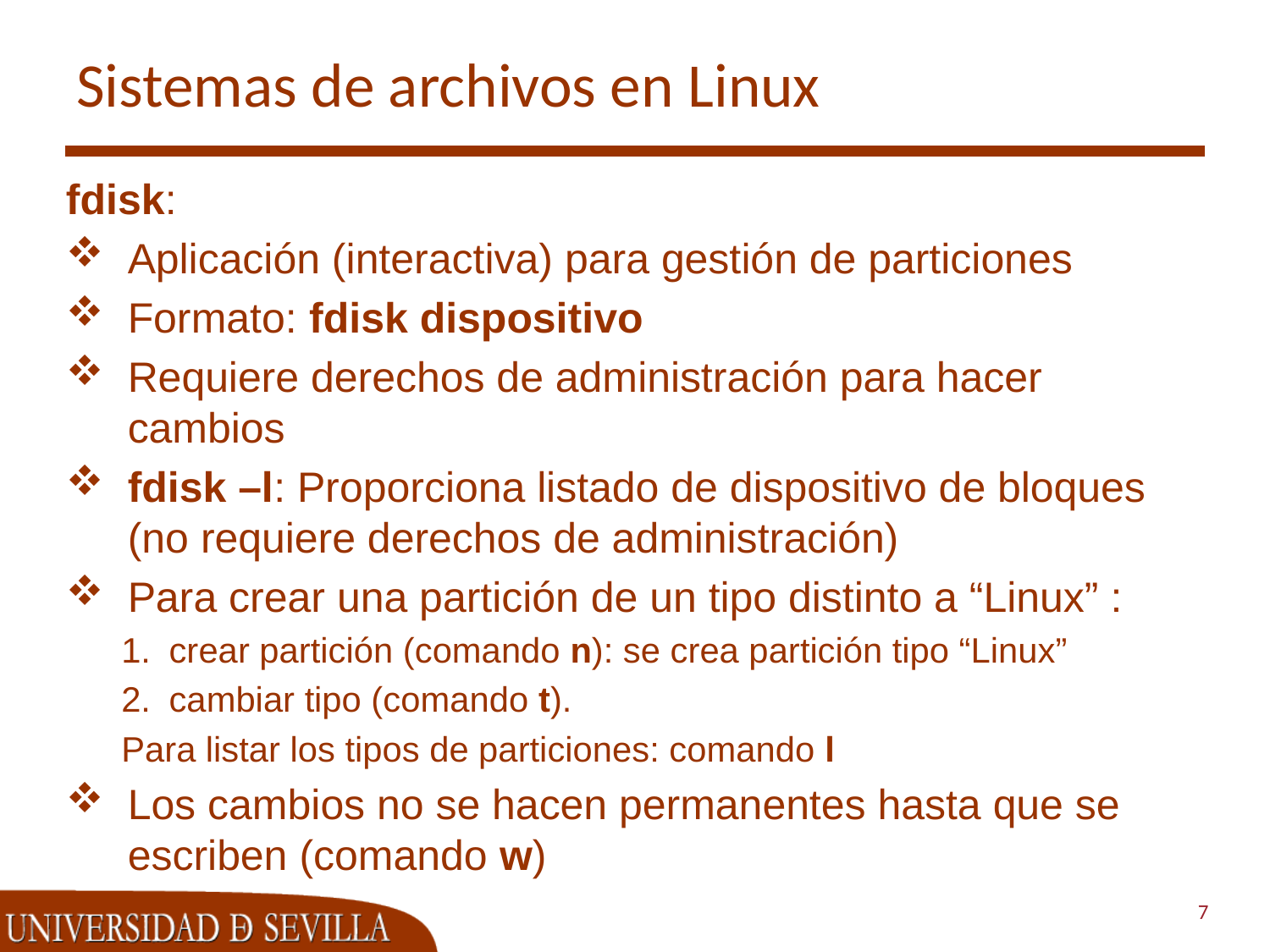

# Sistemas de archivos en Linux
fdisk:
Aplicación (interactiva) para gestión de particiones
Formato: fdisk dispositivo
Requiere derechos de administración para hacer cambios
fdisk –l: Proporciona listado de dispositivo de bloques (no requiere derechos de administración)
Para crear una partición de un tipo distinto a “Linux” :
crear partición (comando n): se crea partición tipo “Linux”
cambiar tipo (comando t).
Para listar los tipos de particiones: comando l
Los cambios no se hacen permanentes hasta que se escriben (comando w)
7